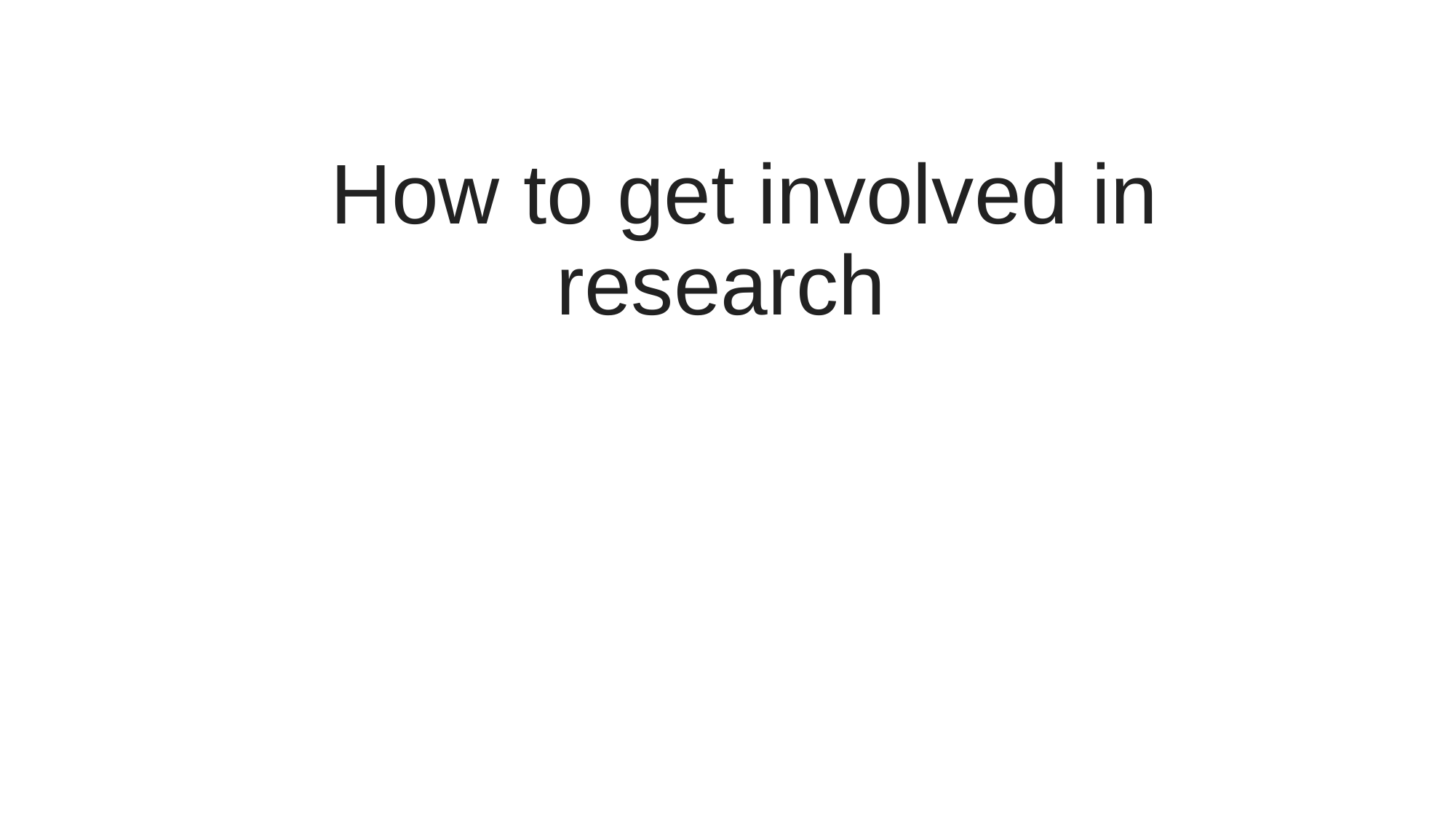

# How to get involved in research